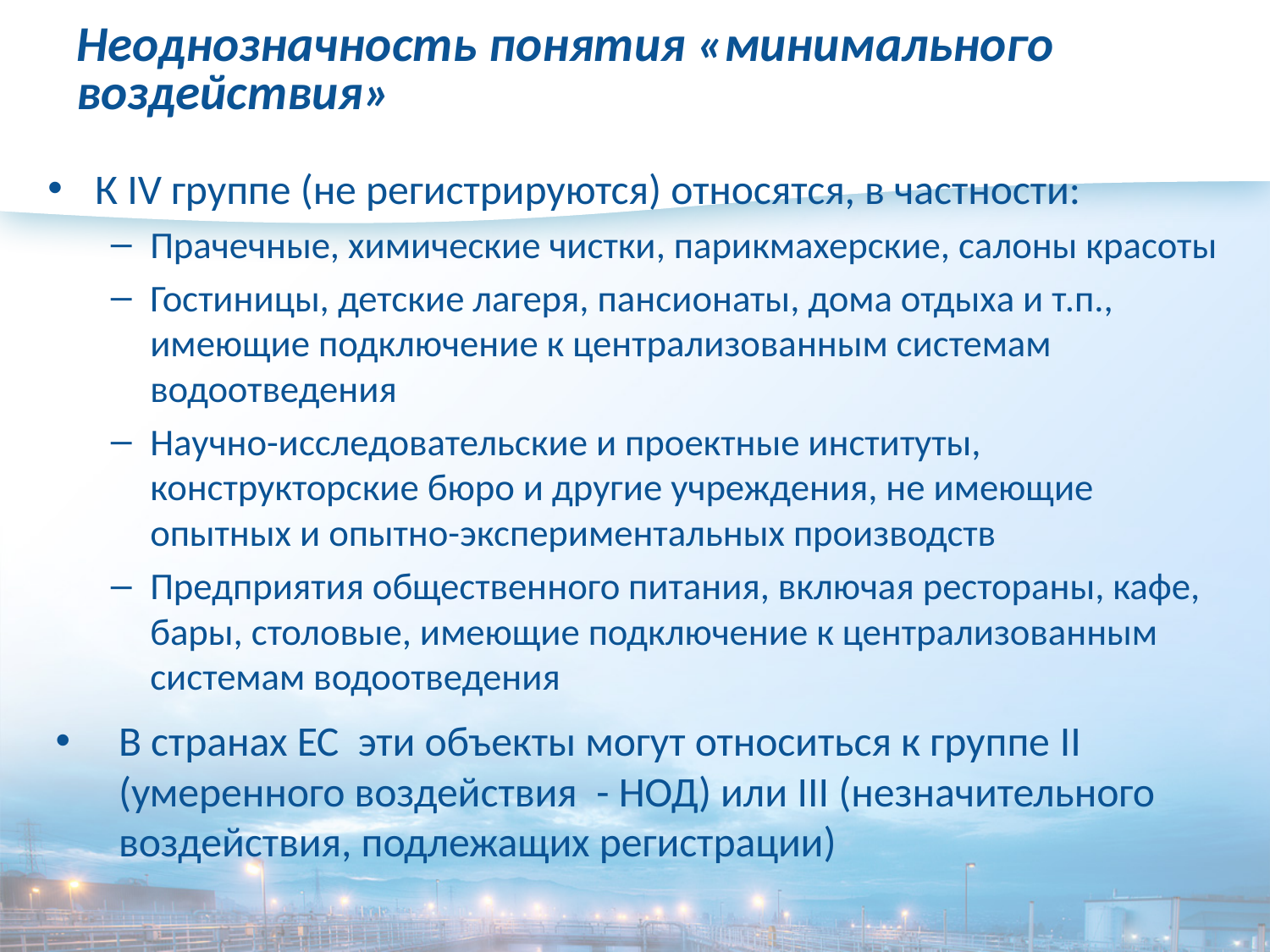

# Неоднозначность понятия «минимального воздействия»
К IV группе (не регистрируются) относятся, в частности:
Прачечные, химические чистки, парикмахерские, салоны красоты
Гостиницы, детские лагеря, пансионаты, дома отдыха и т.п., имеющие подключение к централизованным системам водоотведения
Научно-исследовательские и проектные институты, конструкторские бюро и другие учреждения, не имеющие опытных и опытно-экспериментальных производств
Предприятия общественного питания, включая рестораны, кафе, бары, столовые, имеющие подключение к централизованным системам водоотведения
В странах ЕС  эти объекты могут относиться к группе II (умеренного воздействия  - НОД) или III (незначительного  воздействия, подлежащих регистрации)